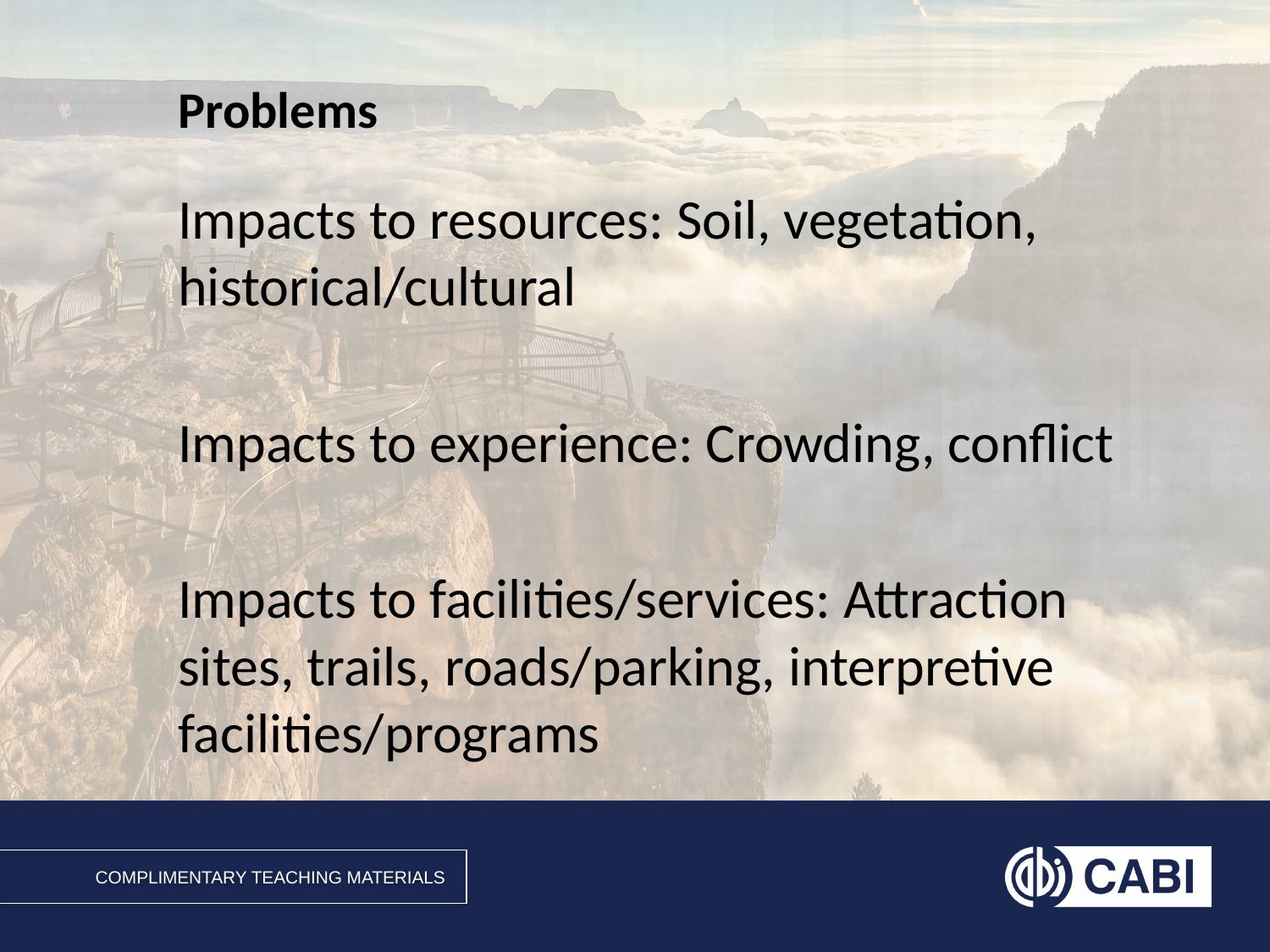

# Problems
Impacts to resources: Soil, vegetation, historical/cultural

Impacts to experience: Crowding, conflict

Impacts to facilities/services: Attraction sites, trails, roads/parking, interpretive facilities/programs